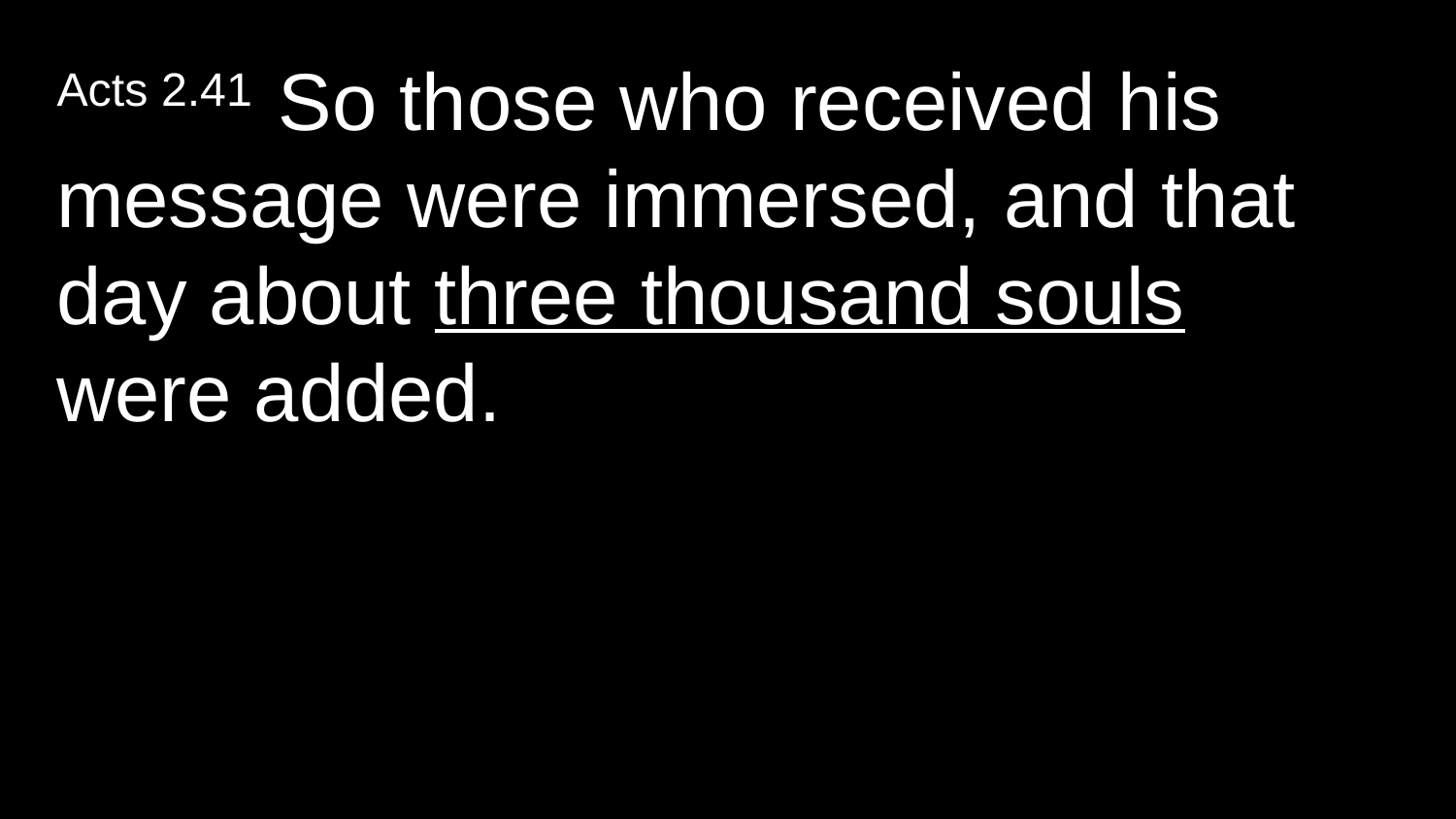

Acts 2.41  So those who received his message were immersed, and that day about three thousand souls were added.